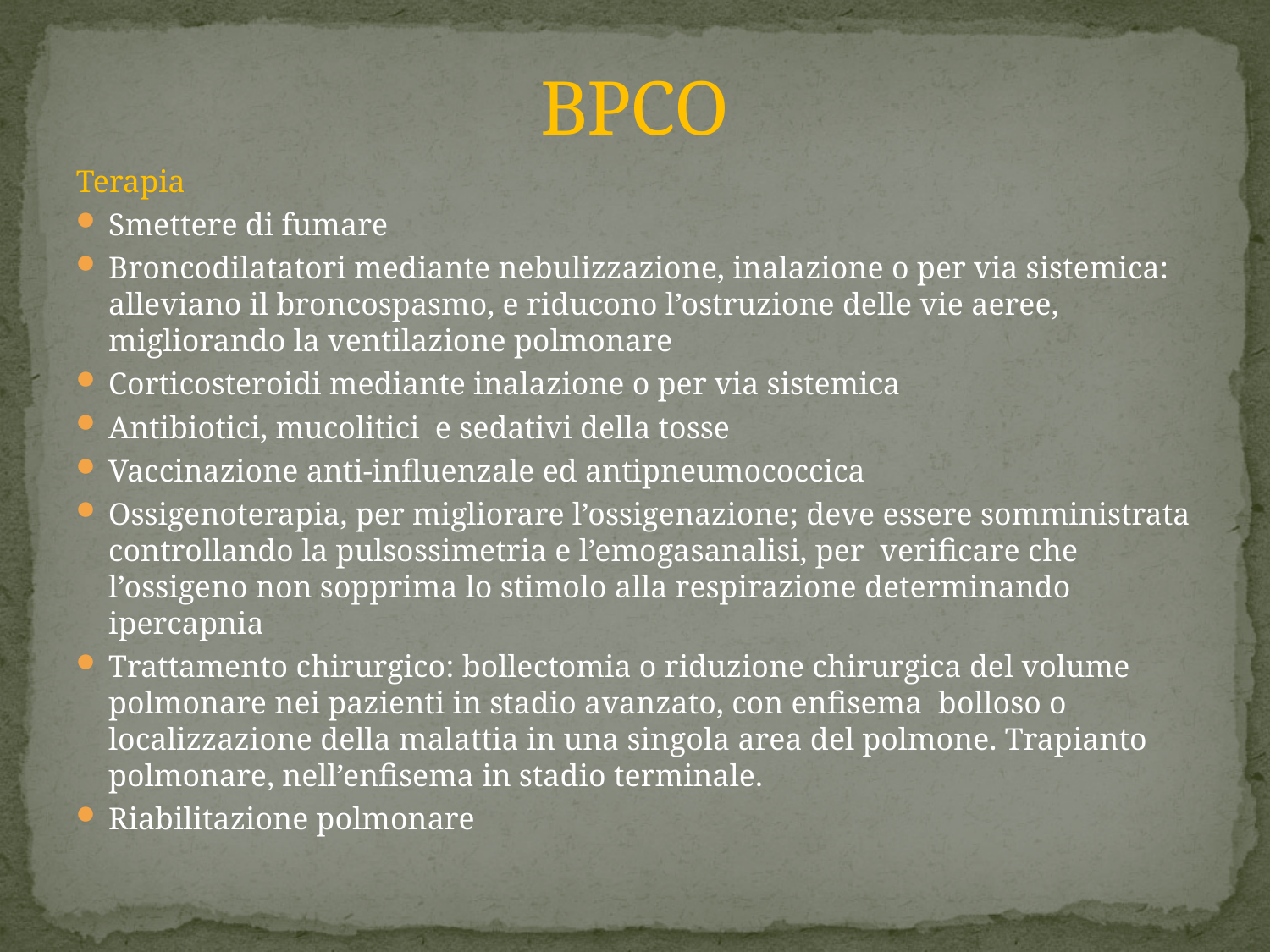

# BPCO
Terapia
Smettere di fumare
Broncodilatatori mediante nebulizzazione, inalazione o per via sistemica: alleviano il broncospasmo, e riducono l’ostruzione delle vie aeree, migliorando la ventilazione polmonare
Corticosteroidi mediante inalazione o per via sistemica
Antibiotici, mucolitici  e sedativi della tosse
Vaccinazione anti-influenzale ed antipneumococcica
Ossigenoterapia, per migliorare l’ossigenazione; deve essere somministrata controllando la pulsossimetria e l’emogasanalisi, per  verificare che l’ossigeno non sopprima lo stimolo alla respirazione determinando ipercapnia
Trattamento chirurgico: bollectomia o riduzione chirurgica del volume polmonare nei pazienti in stadio avanzato, con enfisema  bolloso o localizzazione della malattia in una singola area del polmone. Trapianto polmonare, nell’enfisema in stadio terminale.
Riabilitazione polmonare